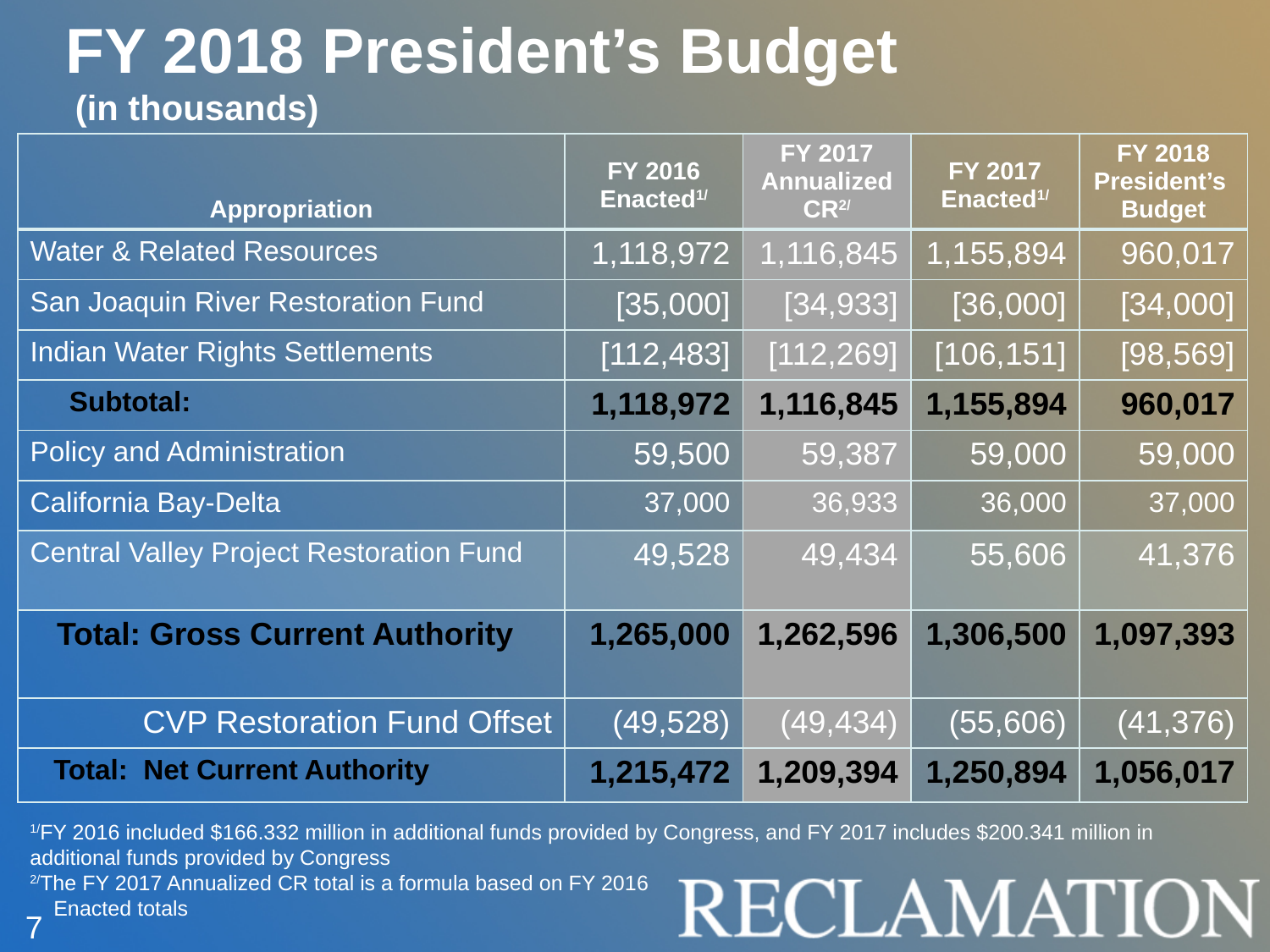

# FY 2018 President’s Budget (in thousands)
| Appropriation | FY 2016 Enacted1/ | FY 2017 Annualized CR2/ | FY 2017 Enacted1/ | FY 2018 President’s Budget |
| --- | --- | --- | --- | --- |
| Water & Related Resources | 1,118,972 | 1,116,845 | 1,155,894 | 960,017 |
| San Joaquin River Restoration Fund | [35,000] | [34,933] | [36,000] | [34,000] |
| Indian Water Rights Settlements | [112,483] | [112,269] | [106,151] | [98,569] |
| Subtotal: | 1,118,972 | 1,116,845 | 1,155,894 | 960,017 |
| Policy and Administration | 59,500 | 59,387 | 59,000 | 59,000 |
| California Bay-Delta | 37,000 | 36,933 | 36,000 | 37,000 |
| Central Valley Project Restoration Fund | 49,528 | 49,434 | 55,606 | 41,376 |
| Total: Gross Current Authority | 1,265,000 | 1,262,596 | 1,306,500 | 1,097,393 |
| CVP Restoration Fund Offset | (49,528) | (49,434) | (55,606) | (41,376) |
| Total: Net Current Authority | 1,215,472 | 1,209,394 | 1,250,894 | 1,056,017 |
1/FY 2016 included $166.332 million in additional funds provided by Congress, and FY 2017 includes $200.341 million in additional funds provided by Congress
2/The FY 2017 Annualized CR total is a formula based on FY 2016
    Enacted totals